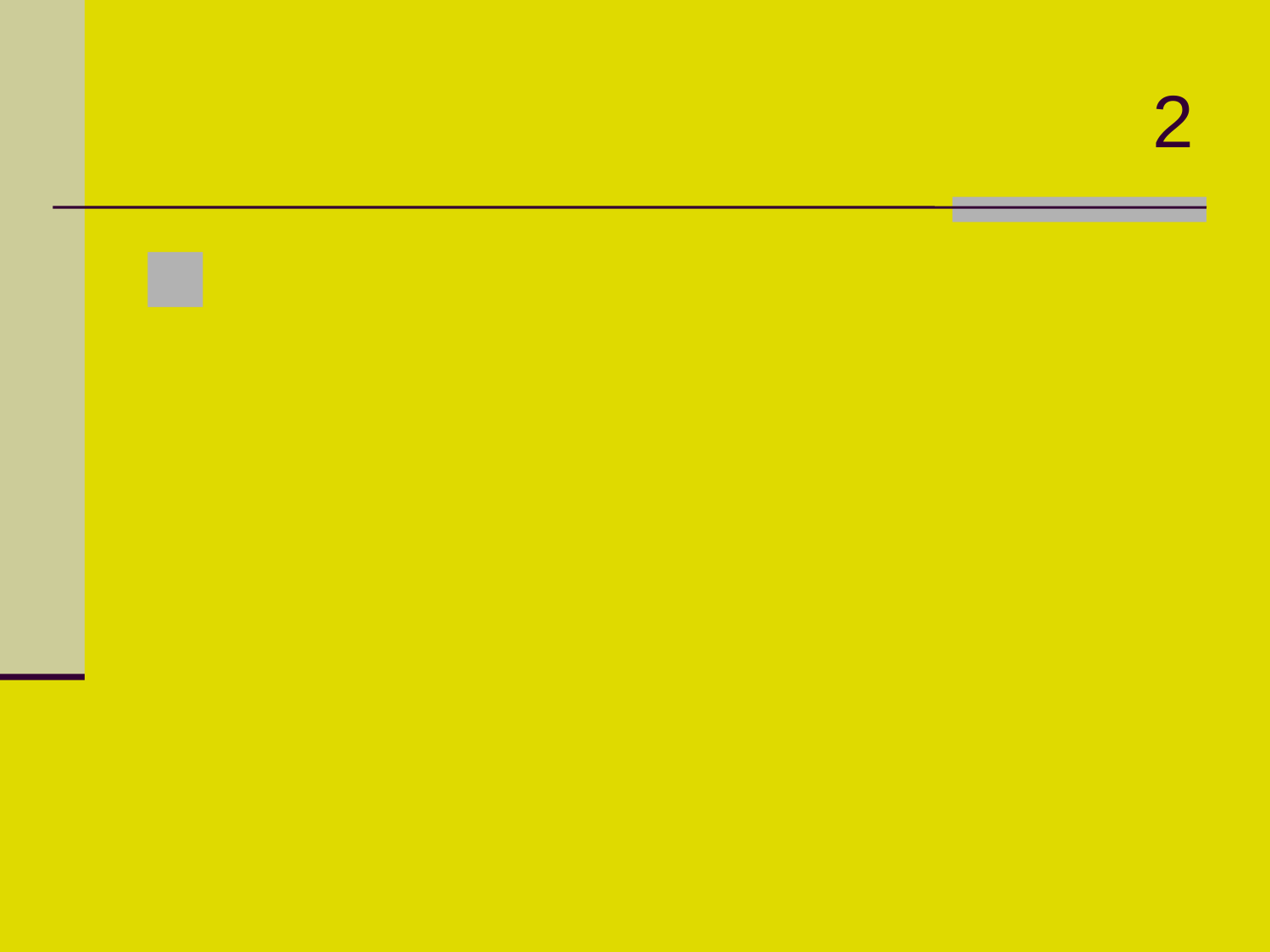

# 2
 Em que dia do ano comemora-se o dia mundial da ÁGUA?